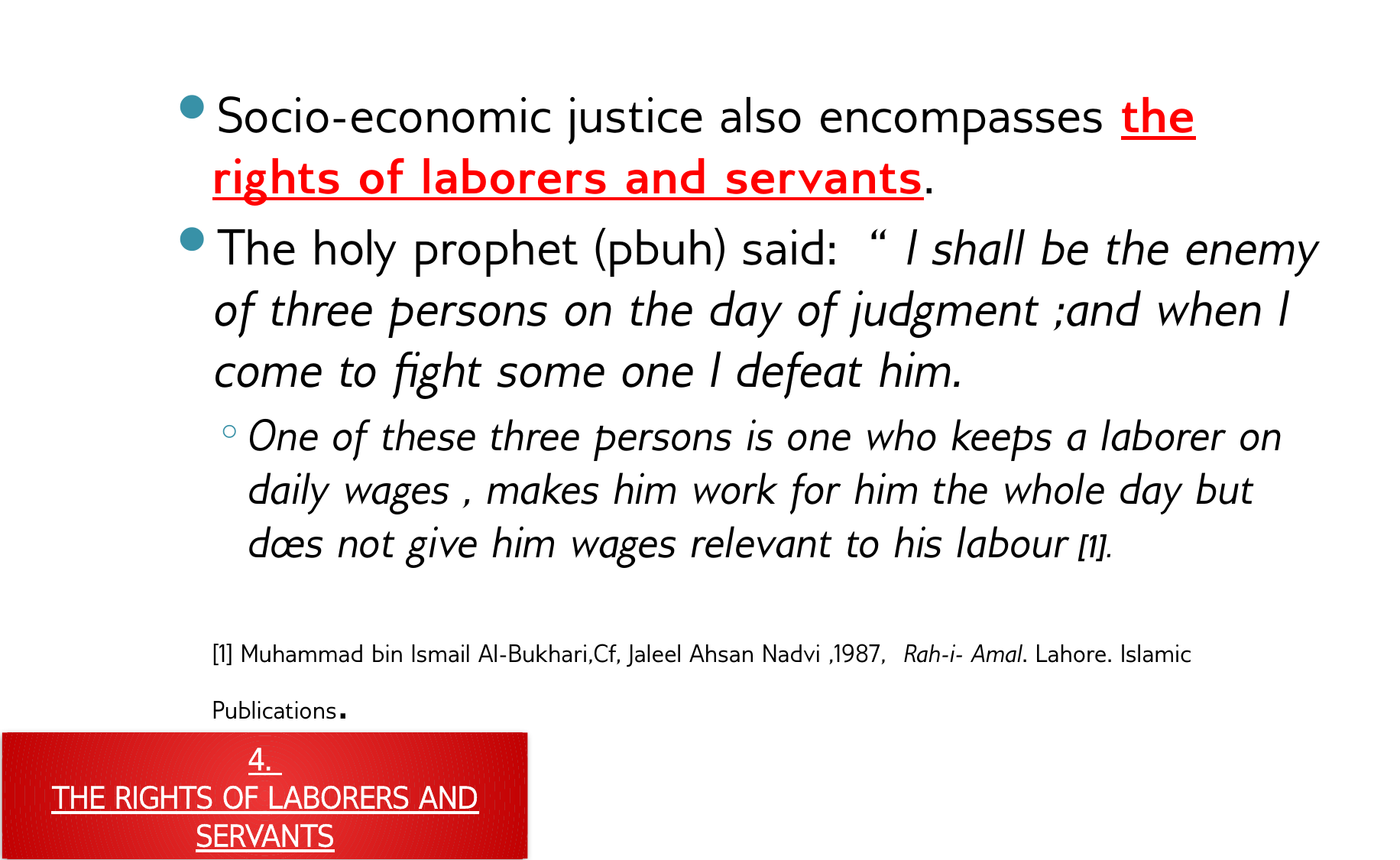

Socio-economic justice also encompasses the rights of laborers and servants.
The holy prophet (pbuh) said:  “ I shall be the enemy of three persons on the day of judgment ;and when I come to fight some one I defeat him.
One of these three persons is one who keeps a laborer on daily wages , makes him work for him the whole day but does not give him wages relevant to his labour [1].
[1] Muhammad bin Ismail Al-Bukhari,Cf, Jaleel Ahsan Nadvi ,1987,  Rah-i- Amal. Lahore. Islamic Publications.
4.
THE RIGHTS OF LABORERS AND SERVANTS